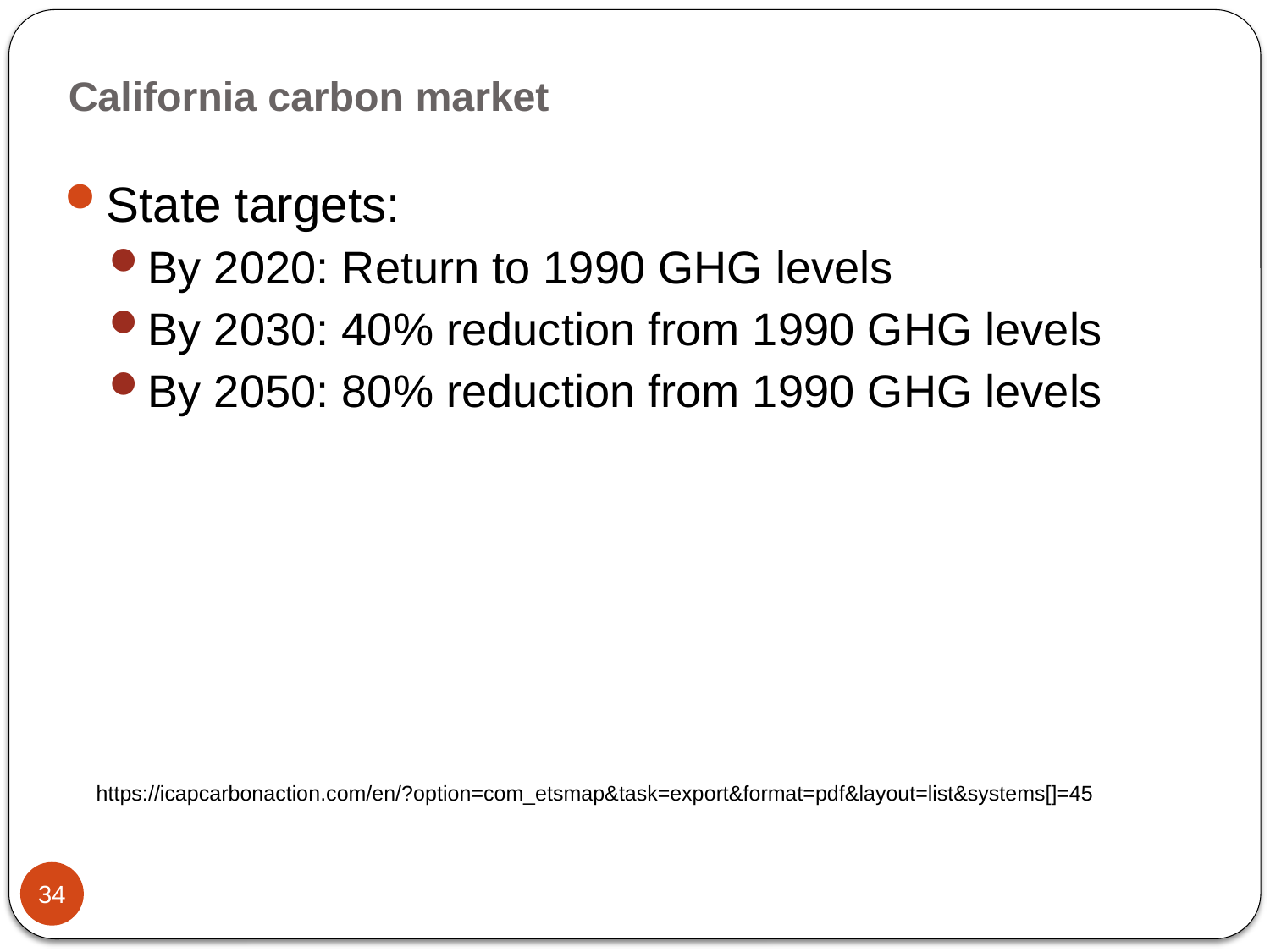

# California carbon market
State targets:
By 2020: Return to 1990 GHG levels
By 2030: 40% reduction from 1990 GHG levels
By 2050: 80% reduction from 1990 GHG levels

https://icapcarbonaction.com/en/?option=com_etsmap&task=export&format=pdf&layout=list&systems[]=45
34